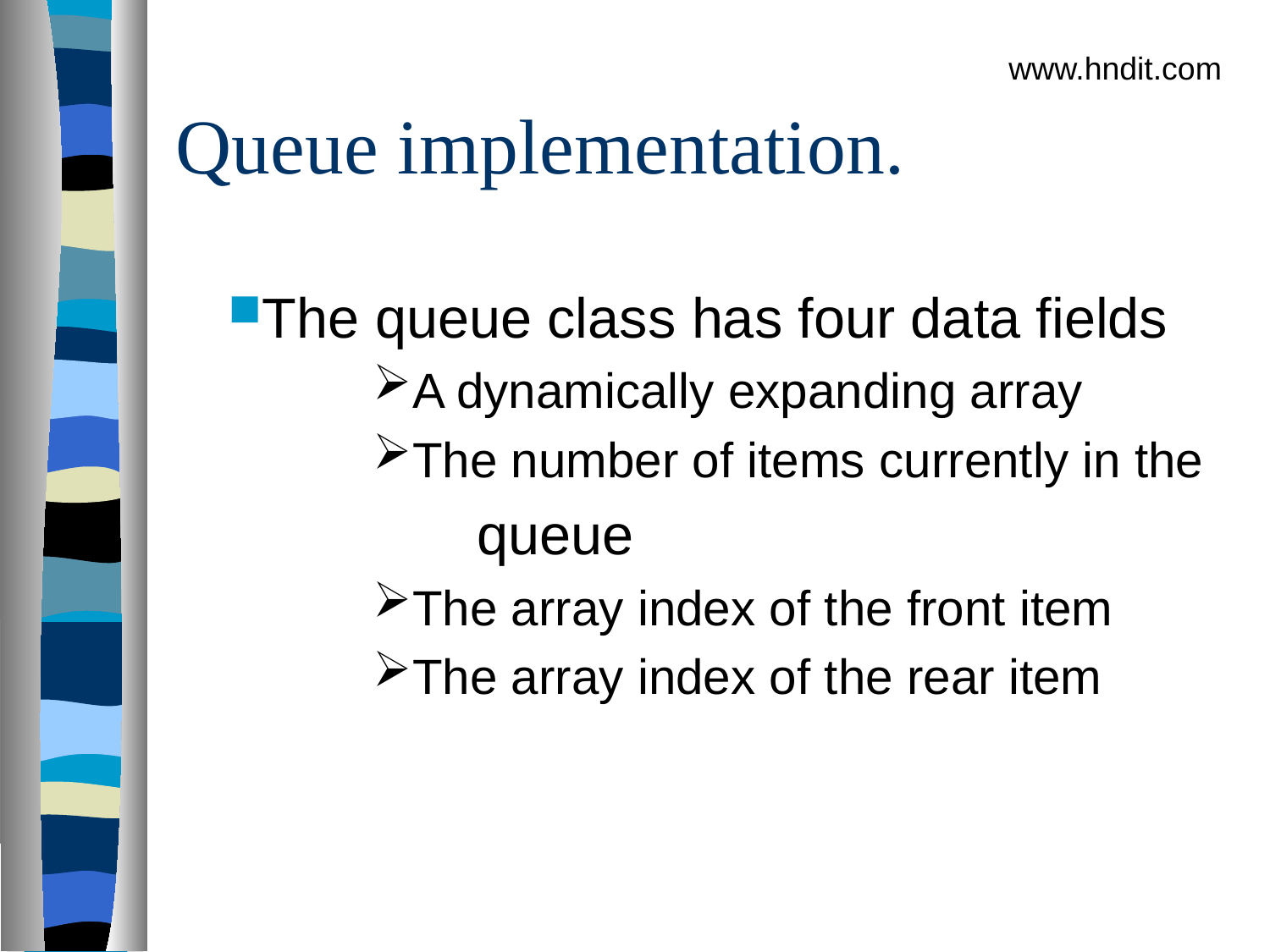

www.hndit.com
# Queue implementation.
The queue class has four data fields
A dynamically expanding array
The number of items currently in the
 		queue
The array index of the front item
The array index of the rear item